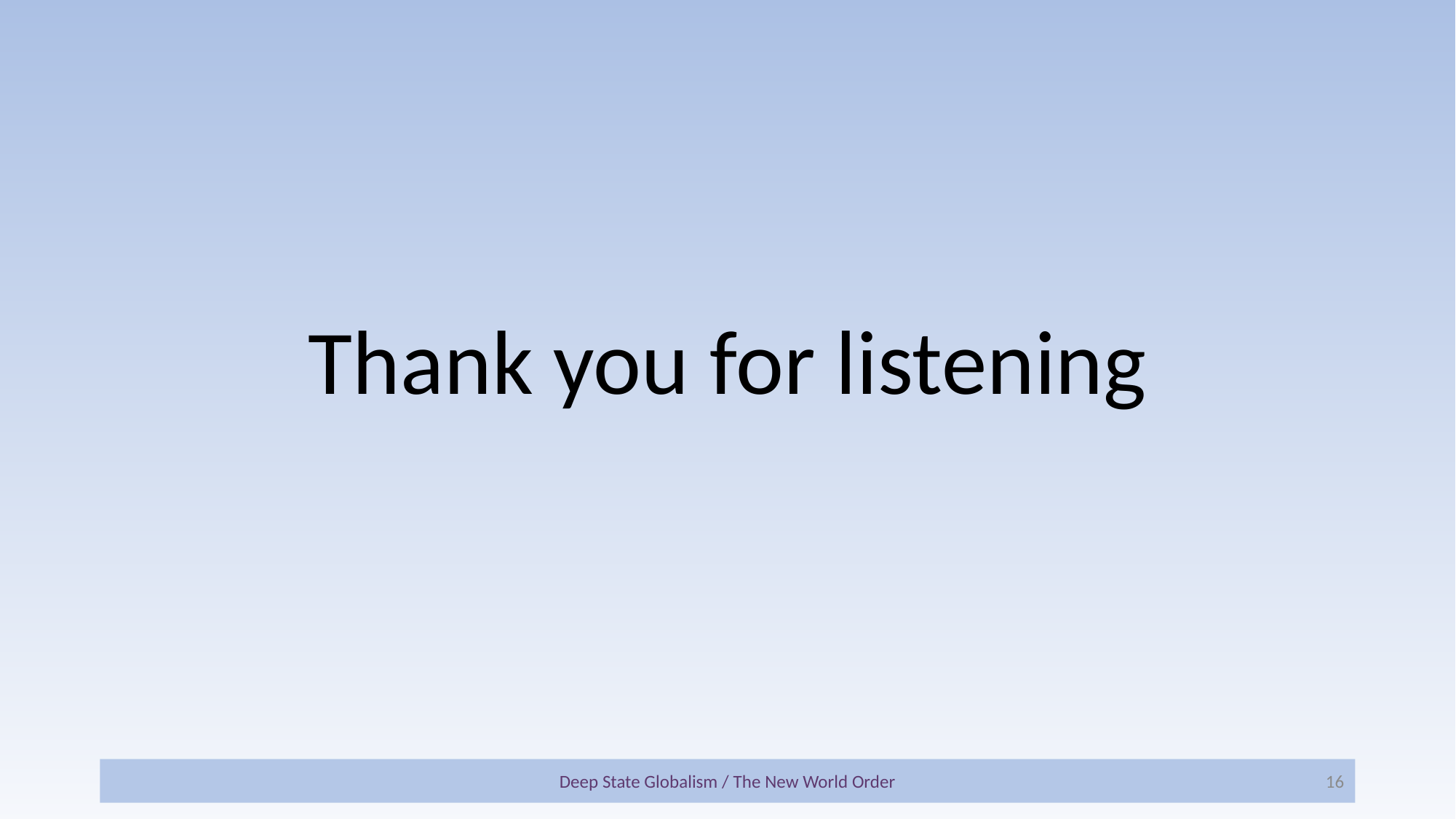

# Thank you for listening

Deep State Globalism / The New World Order
16